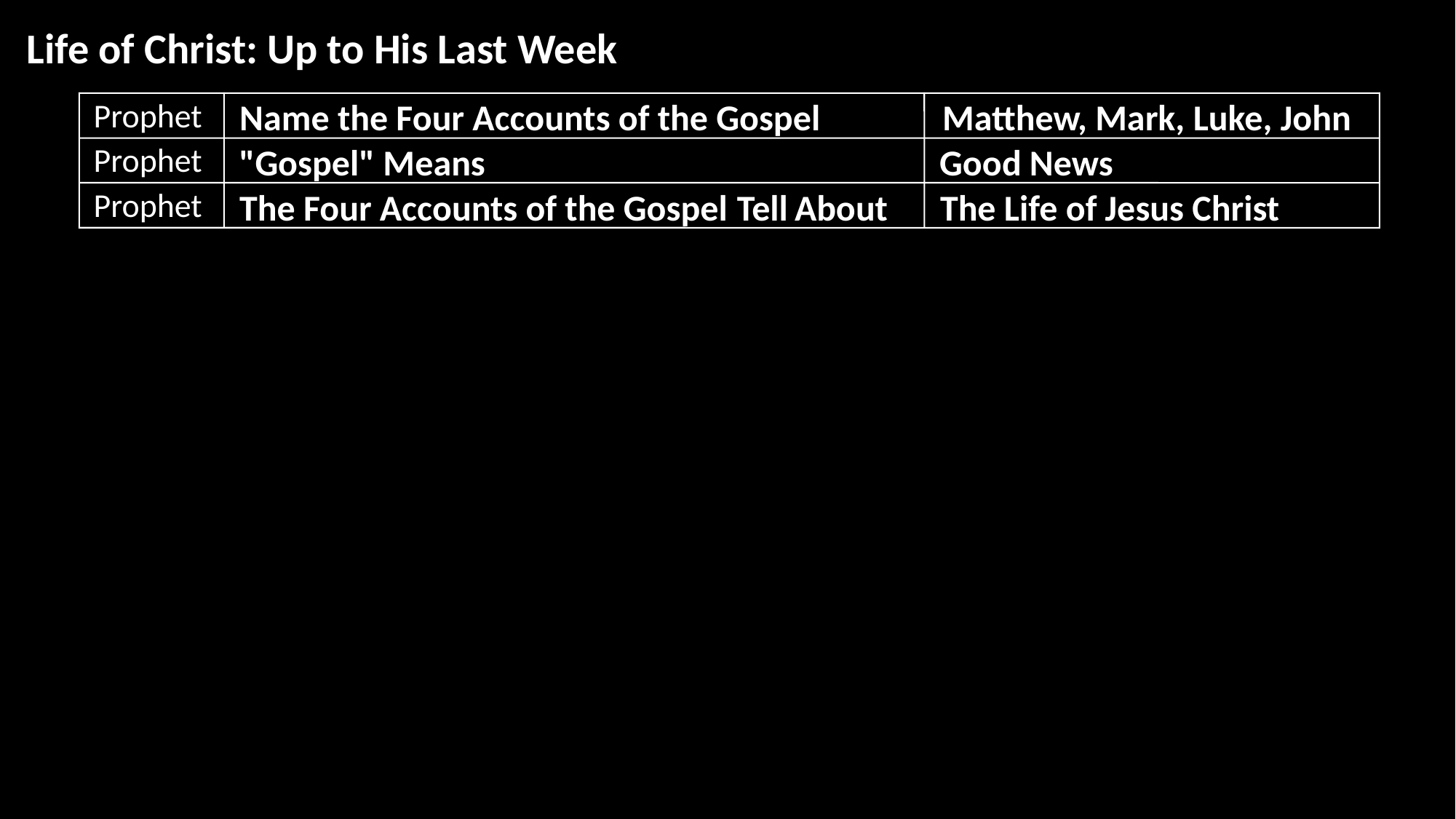

Life of Christ: Up to His Last Week

Prophet
Name the Four Accounts of the Gospel
Matthew, Mark, Luke, John

Prophet
"Gospel" Means
Good News

Prophet
The Four Accounts of the Gospel
Tell
About
The Life of Jesus Christ